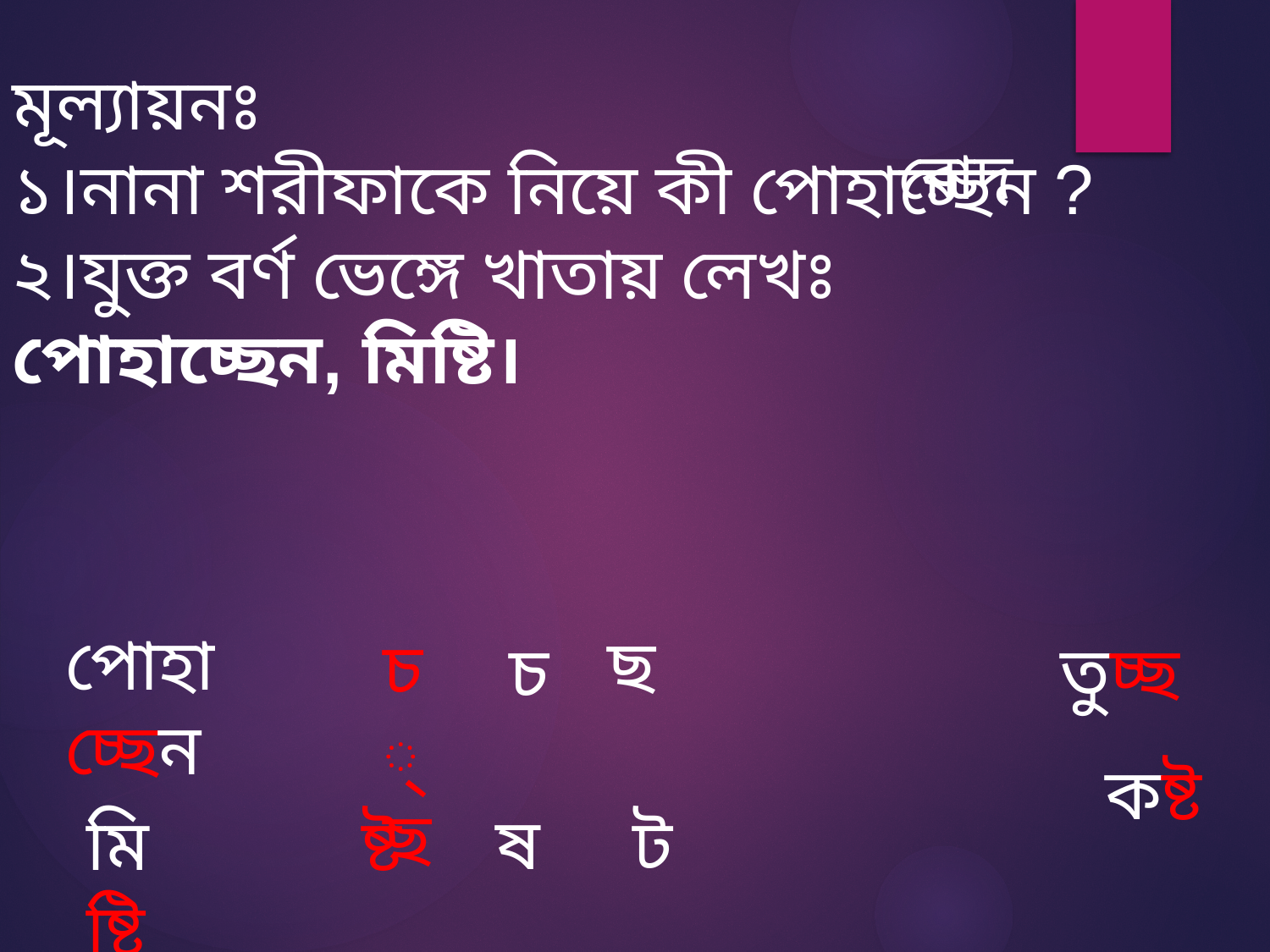

মূল্যায়নঃ
১।নানা শরীফাকে নিয়ে কী পোহাচ্ছেন ?
২।যুক্ত বর্ণ ভেঙ্গে খাতায় লেখঃ         পোহাচ্ছেন, মিষ্টি।

রোদ
পোহাচ্ছেন
ছ
চ্ছ
চ
তুচ্ছ
কষ্ট
ষ
মিষ্টি
ষ্ট
ট